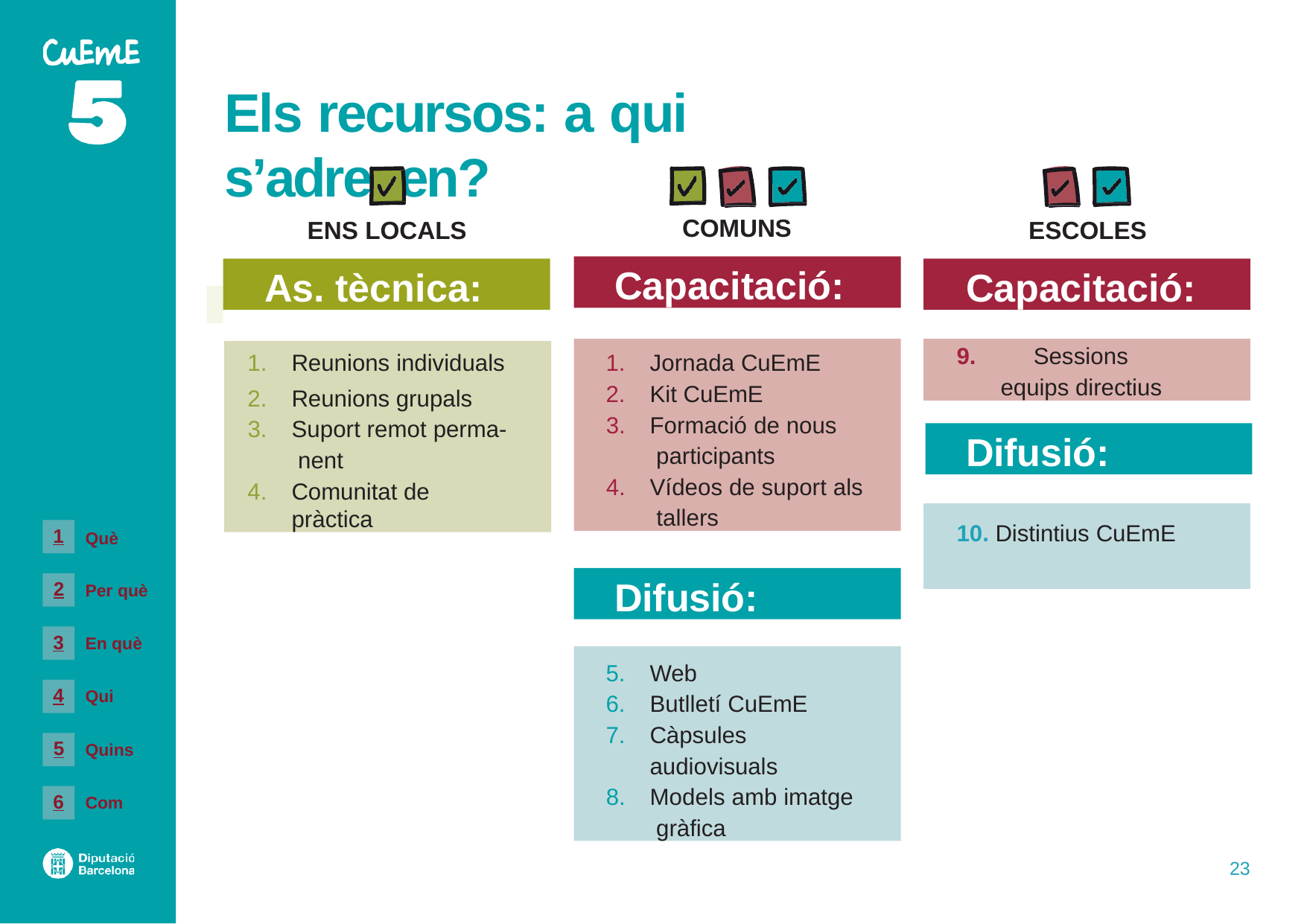

# Els recursos: a qui s’adrecen?

COMUNS
ENS LOCALS
ESCOLES
Capacitació:
As. tècnica:
Capacitació:

Jornada CuEmE
Kit CuEmE
Formació de nous  participants
Vídeos de suport als  tallers
9.	Sessions
equips directius
Reunions individuals
Reunions grupals
Suport remot perma-  nent
Comunitat de pràctica
Difusió:
10. Distintius CuEmE

1
Què
Difusió:
2
Per què
3
En què
Web
Butlletí CuEmE
Càpsules
audiovisuals
Models amb imatge  gràfica
4
Qui
5
Quins
6
Com
23